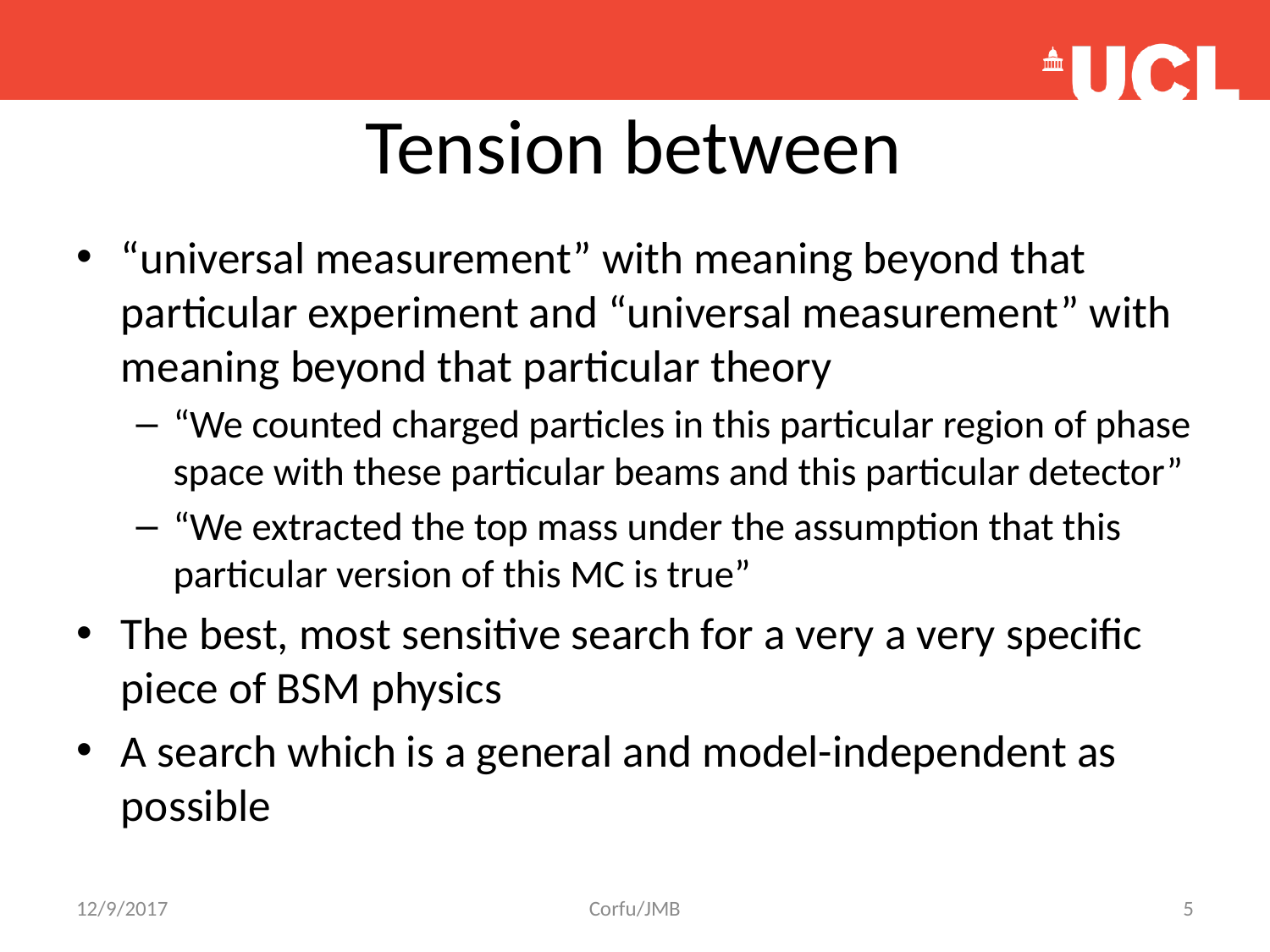

# Tension between
“universal measurement” with meaning beyond that particular experiment and “universal measurement” with meaning beyond that particular theory
“We counted charged particles in this particular region of phase space with these particular beams and this particular detector”
“We extracted the top mass under the assumption that this particular version of this MC is true”
The best, most sensitive search for a very a very specific piece of BSM physics
A search which is a general and model-independent as possible

12/9/2017
Corfu/JMB
5